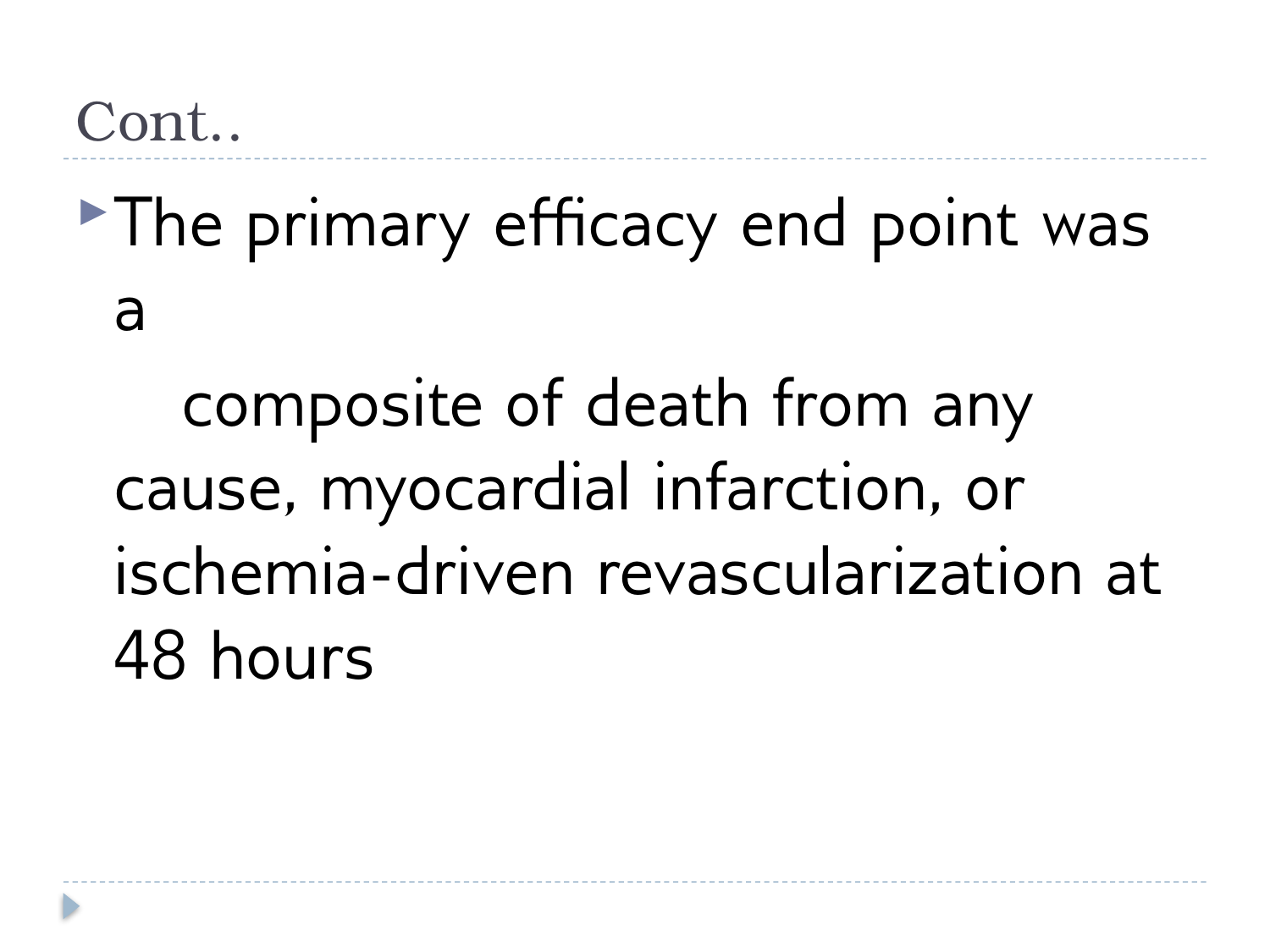

# Cont..
The primary efficacy end point was a
     composite of death from any cause, myocardial infarction, or ischemia-driven revascularization at 48 hours